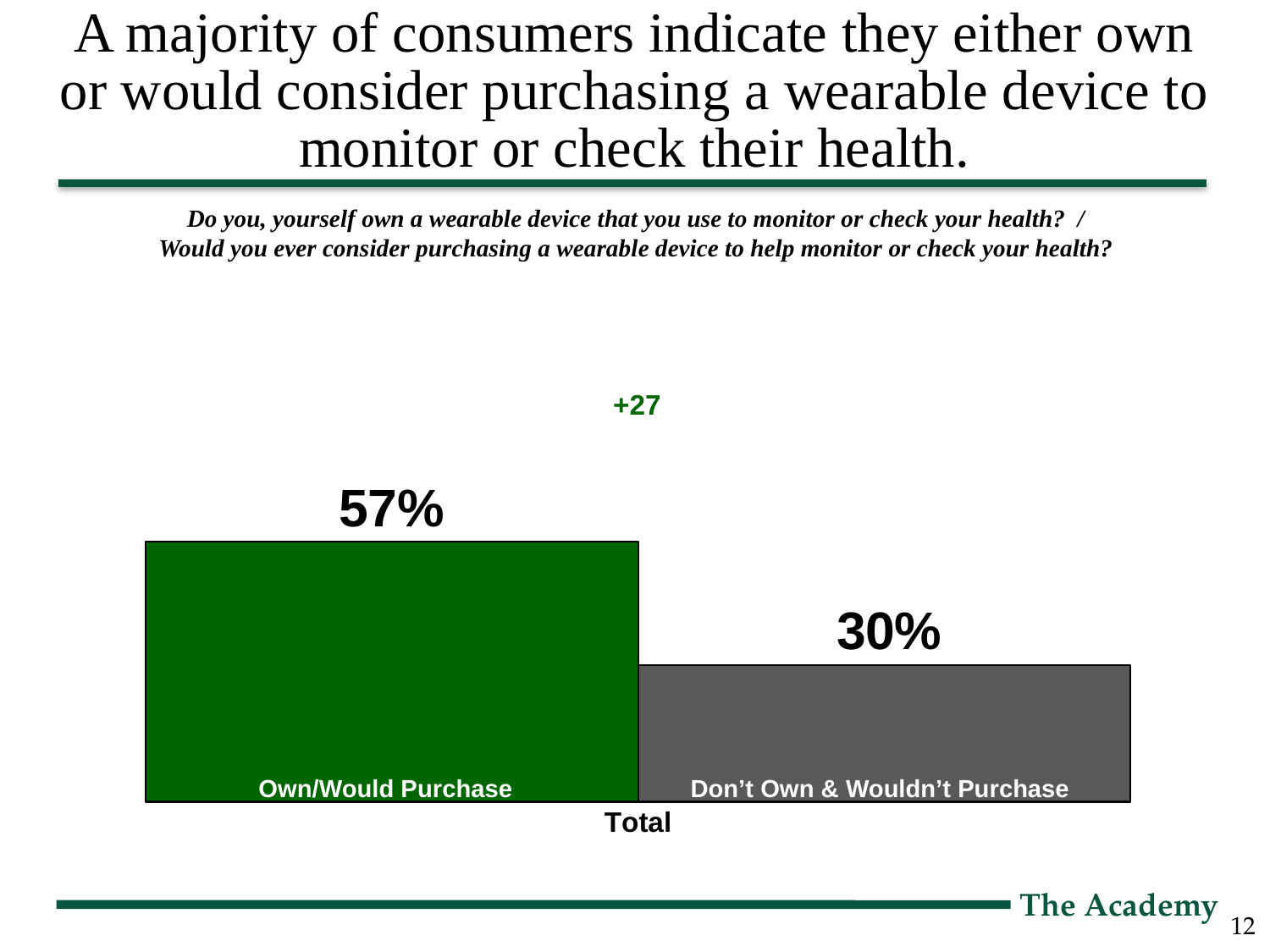

A majority of consumers indicate they either own or would consider purchasing a wearable device to monitor or check their health.
Do you, yourself own a wearable device that you use to monitor or check your health?  /
Would you ever consider purchasing a wearable device to help monitor or check your health?

### Chart

| Category | Yes | No |
|---|---|---|
| Total | 0.57 | 0.30000000000000004 |
+27
Own/Would Purchase
Don’t Own & Wouldn’t Purchase